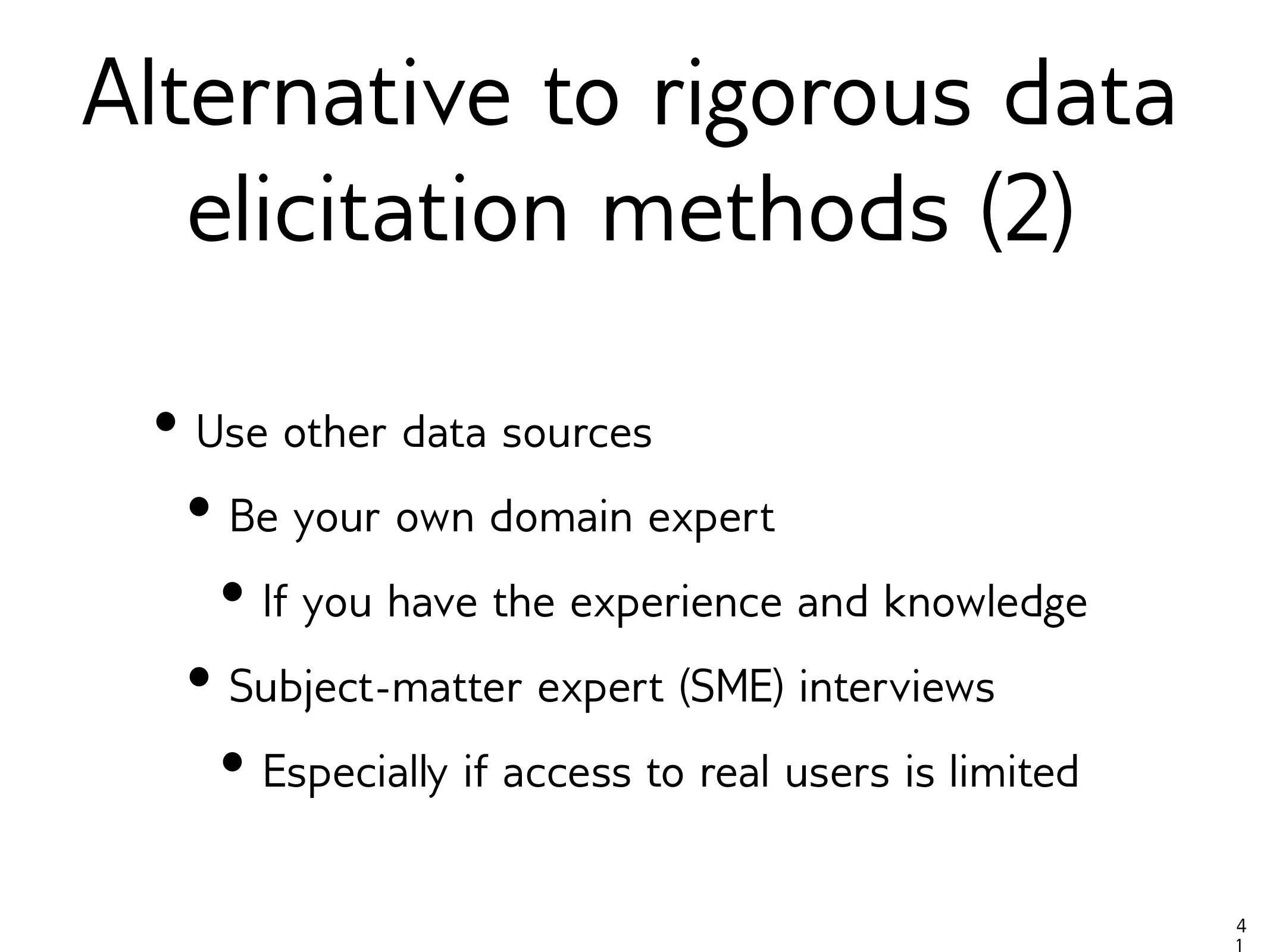

# Alternative to rigorous data elicitation methods (2)
Use other data sources
Be your own domain expert
If you have the experience and knowledge
Subject-matter expert (SME) interviews
Especially if access to real users is limited
41